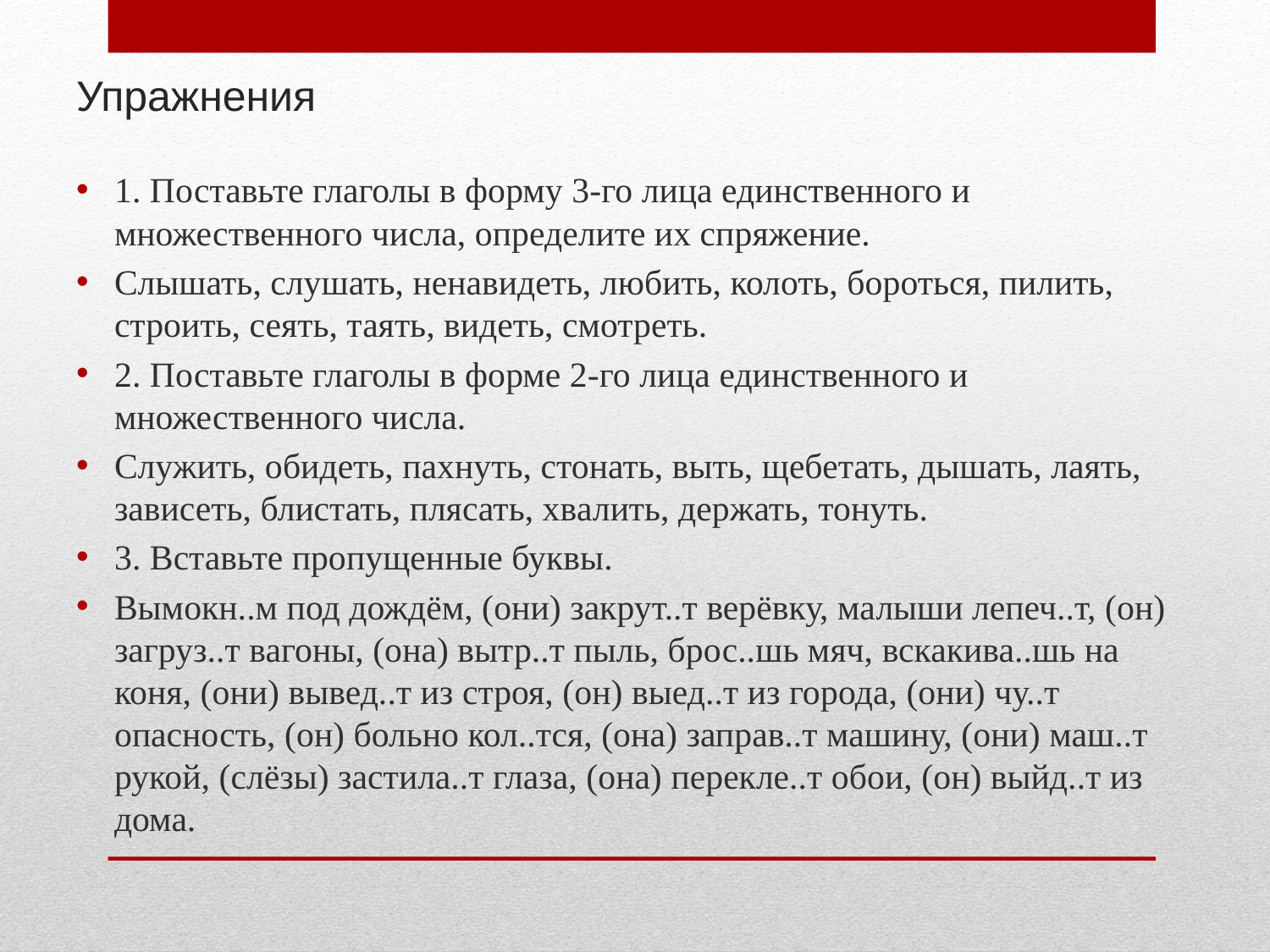

# Упражнения
1. Поставьте глаголы в форму 3-го лица единственного и множественного числа, определите их спряжение.
Слышать, слушать, ненавидеть, любить, колоть, бороться, пилить, строить, сеять, таять, видеть, смотреть.
2. Поставьте глаголы в форме 2-го лица единственного и множественного числа.
Служить, обидеть, пахнуть, стонать, выть, щебетать, дышать, лаять, зависеть, блистать, плясать, хвалить, держать, тонуть.
3. Вставьте пропущенные буквы.
Вымокн..м под дождём, (они) закрут..т верёвку, малыши лепеч..т, (он) загруз..т вагоны, (она) вытр..т пыль, брос..шь мяч, вскакива..шь на коня, (они) вывед..т из строя, (он) выед..т из города, (они) чу..т опасность, (он) больно кол..тся, (она) заправ..т машину, (они) маш..т рукой, (слёзы) застила..т глаза, (она) перекле..т обои, (он) выйд..т из дома.